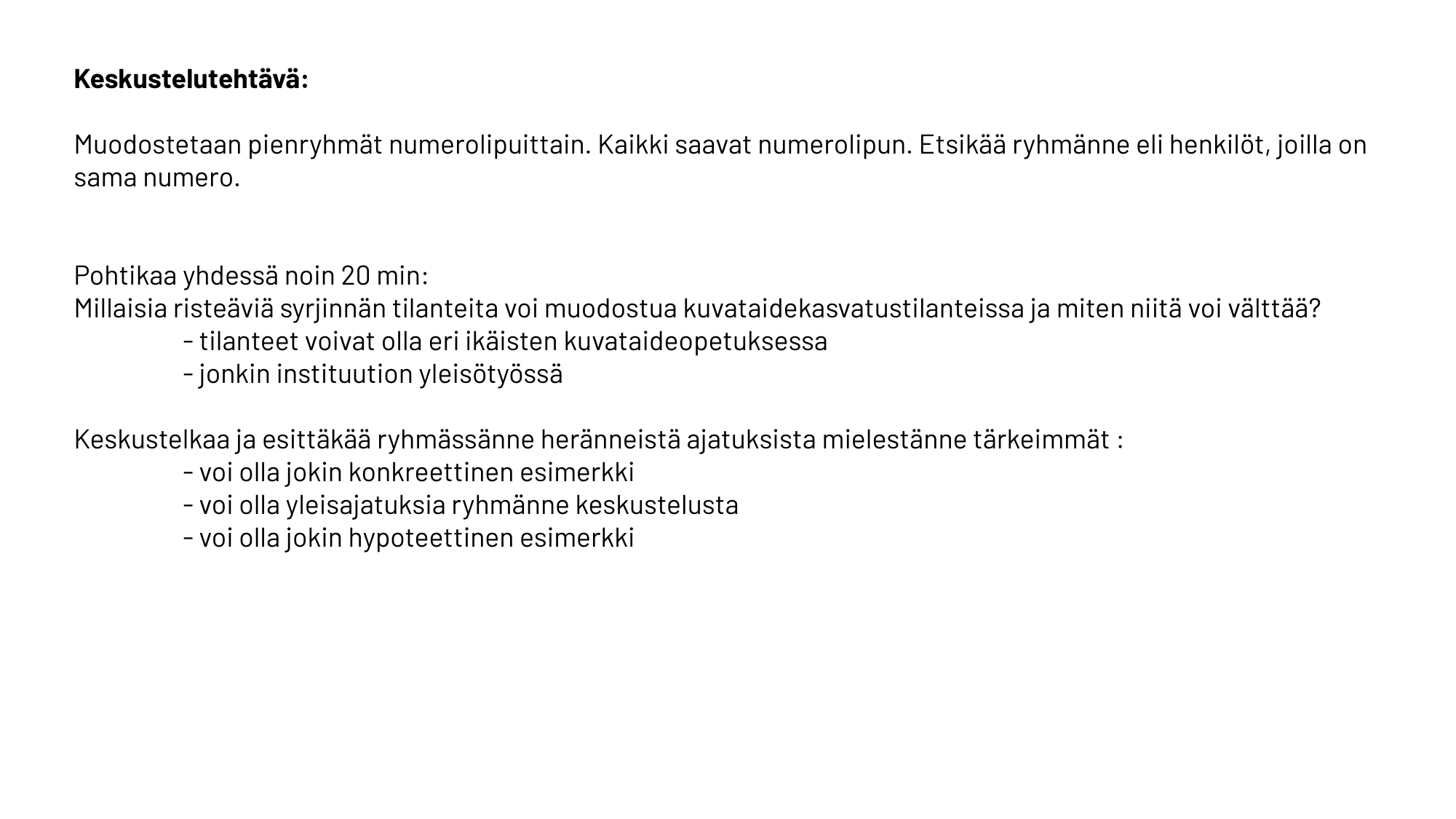

Keskustelutehtävä:

Muodostetaan pienryhmät numerolipuittain. Kaikki saavat numerolipun. Etsikää ryhmänne eli henkilöt, joilla on sama numero.

Pohtikaa yhdessä noin 20 min:
Millaisia risteäviä syrjinnän tilanteita voi muodostua kuvataidekasvatustilanteissa ja miten niitä voi välttää?
	- tilanteet voivat olla eri ikäisten kuvataideopetuksessa
	- jonkin instituution yleisötyössä

Keskustelkaa ja esittäkää ryhmässänne heränneistä ajatuksista mielestänne tärkeimmät :
	- voi olla jokin konkreettinen esimerkki
	- voi olla yleisajatuksia ryhmänne keskustelusta
	- voi olla jokin hypoteettinen esimerkki